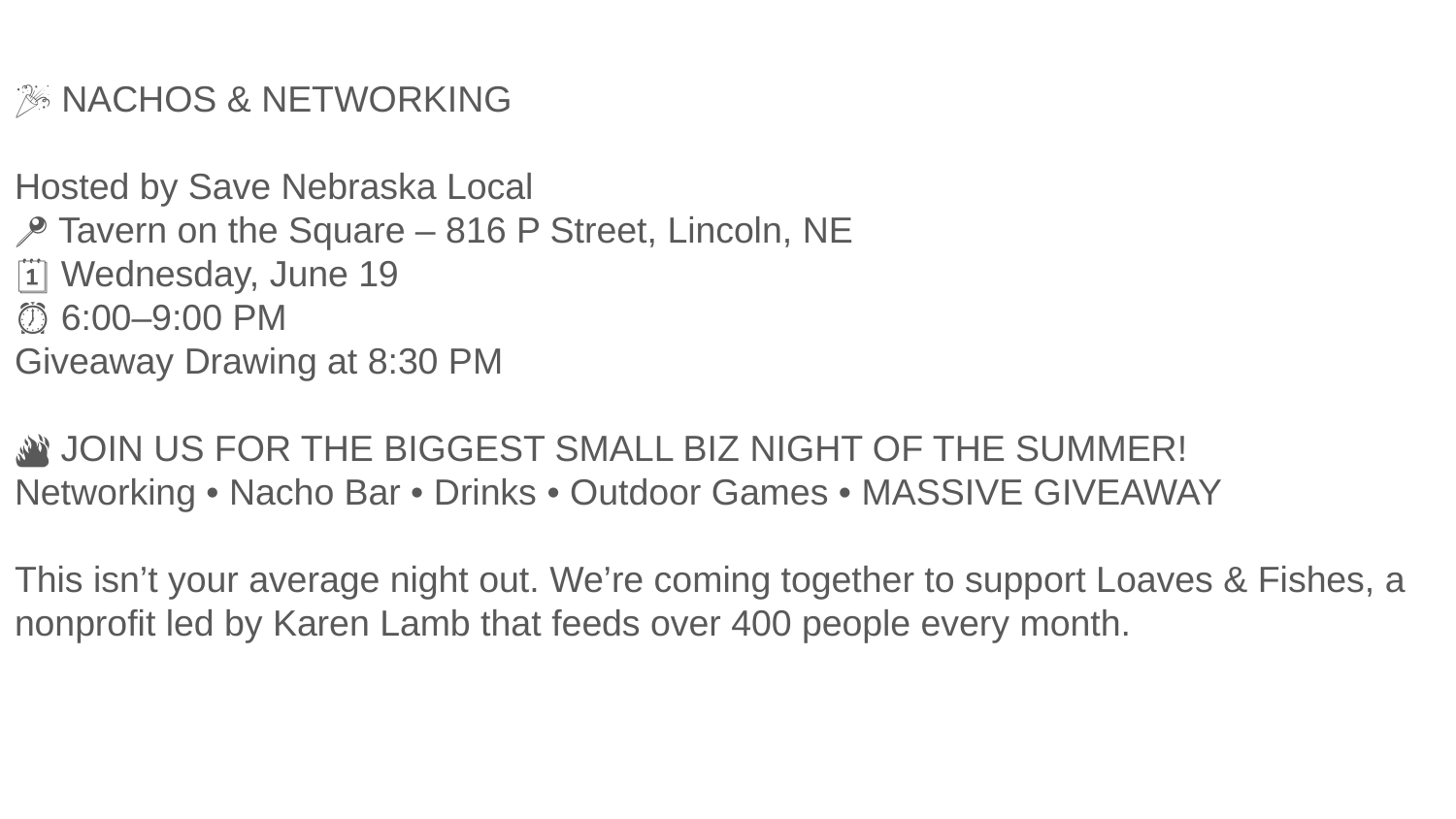

🎉 NACHOS & NETWORKING

Hosted by Save Nebraska Local
📍 Tavern on the Square – 816 P Street, Lincoln, NE
🗓️ Wednesday, June 19
⏰ 6:00–9:00 PM
Giveaway Drawing at 8:30 PM

🔥 JOIN US FOR THE BIGGEST SMALL BIZ NIGHT OF THE SUMMER!
Networking • Nacho Bar • Drinks • Outdoor Games • MASSIVE GIVEAWAY

This isn’t your average night out. We’re coming together to support Loaves & Fishes, a nonprofit led by Karen Lamb that feeds over 400 people every month.

🎉 NACHOS & NETWORKING

Hosted by Save Nebraska Local
📍 Tavern on the Square – 816 P Street, Lincoln, NE
🗓️ Wednesday, June 19
⏰ 6:00–9:00 PM
Giveaway Drawing at 8:30 PM

⸻

🔥 JOIN US FOR THE BIGGEST SMALL BIZ NIGHT OF THE SUMMER!
Networking • Nacho Bar • Drinks • Outdoor Games • MASSIVE GIVEAWAY

This isn’t your average night out. We’re coming together to support Loaves & Fishes, a nonprofit led by Karen Lamb that feeds over 400 people every month.

⸻

💸 HOW TO ENTER THE GIVEAWAY

Donate any amount (cash/check/Venmo @Karen-Lamb-27) from 6–8 PM to get:
✅ 1 Entry for any donation
✅ BONUS ENTRIES for every $100 donated
✅ Top Donor wins a FREE FEATURE POST in the Save Nebraska Local Facebook group (over 23K members – $250 value!)

🎟 Must be present at 8:30 PM to win.

⸻

🎁 GIVEAWAY VALUE: $6,000+

One winner takes all. No joke.
Just a few highlights:
• $2500 Website from Save Nebraska Local
• Lincoln Zoo Family Membership
• $200 Carpet Cleaning + Kit
• $200 in Holistic Wellness Products
• 1-Hour Massage
• House Cleaning
• Gift Cards & More!

💬 WHY WE’RE DOING THIS

Karen wasn’t able to participate in Give to Lincoln Day—so we’re making this her night. Let’s show up big for someone who always shows up for others.

🙌 SMALL BUSINESSES:

Want to donate to the giveaway? Message us to be featured!